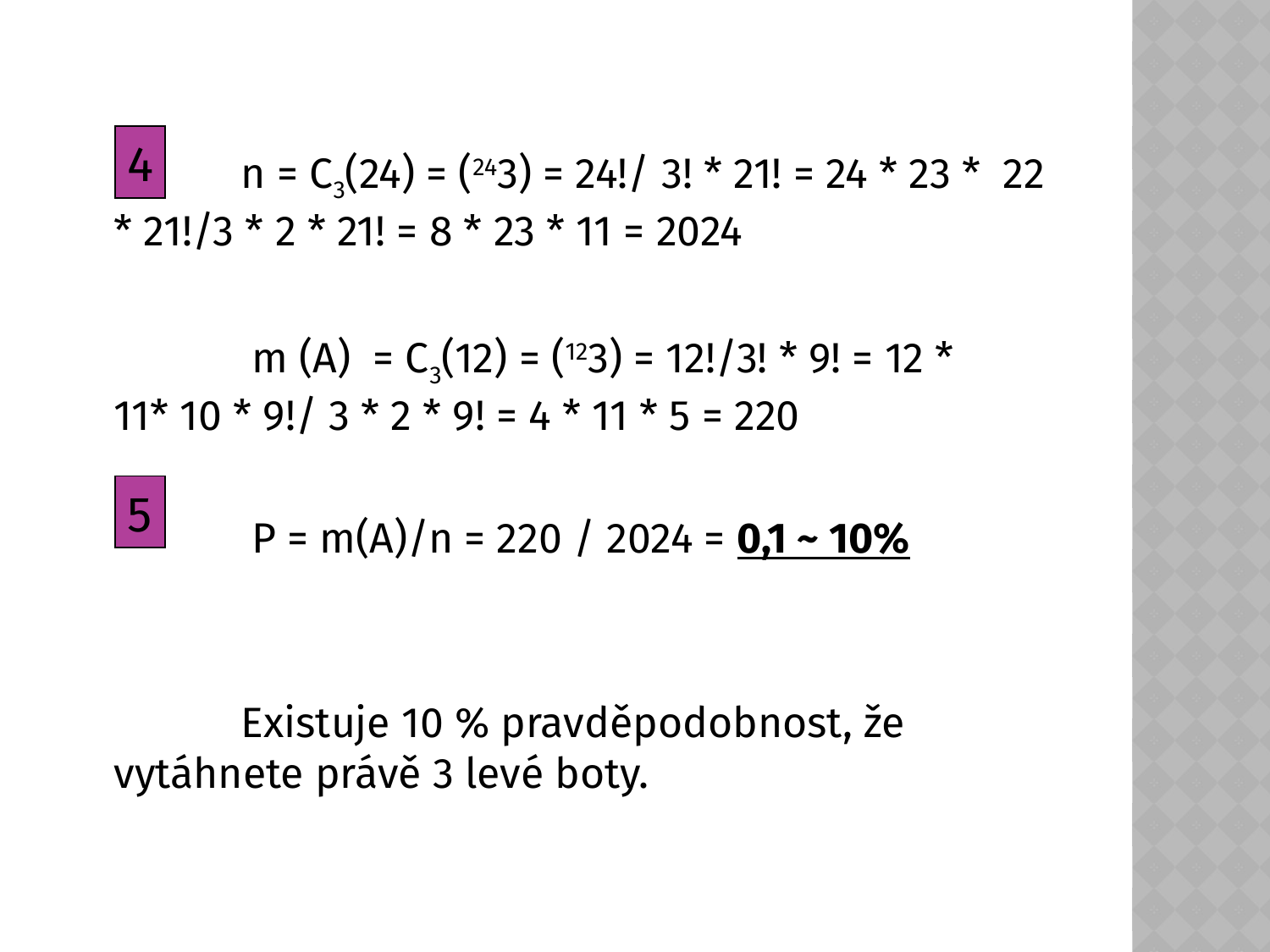

4
		n = C3(24) = (243) = 24!/ 3! * 21! = 24 * 23 * 	22 * 21!/3 * 2 * 21! = 8 * 23 * 11 = 2024

		 m (A)  = C3(12) = (123) = 12!/3! * 9! = 12 * 	11* 10 * 9!/ 3 * 2 * 9! = 4 * 11 * 5 = 220

		 P = m(A)/n = 220 / 2024 = 0,1 ~ 10%

		Existuje 10 % pravděpodobnost, že 	vytáhnete právě 3 levé boty.

5